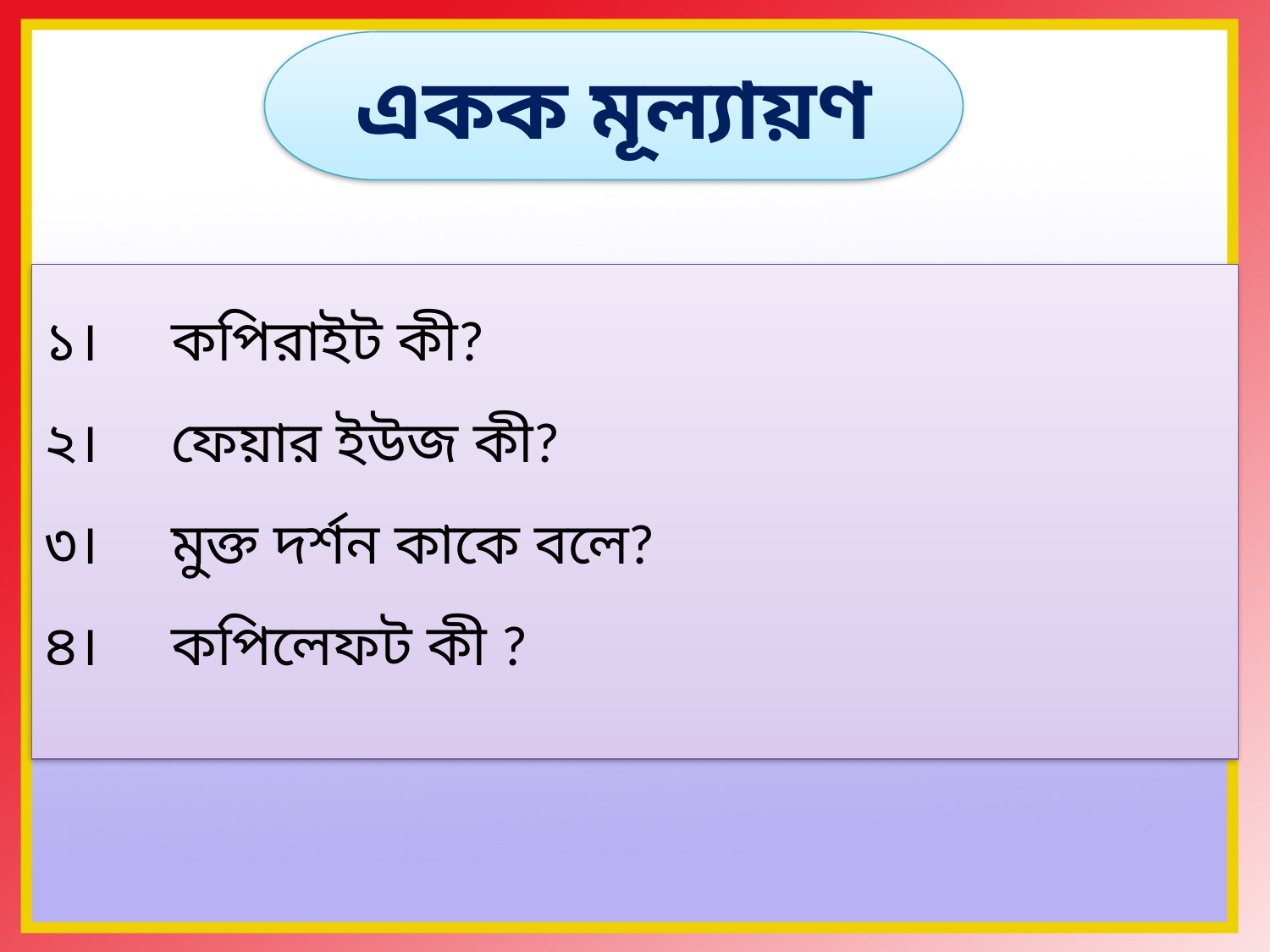

একক মূল্যায়ণ
১। 	কপিরাইট কী?
২।	ফেয়ার ইউজ কী?
৩। 	মুক্ত দর্শন কাকে বলে?
৪। 	কপিলেফট কী ?